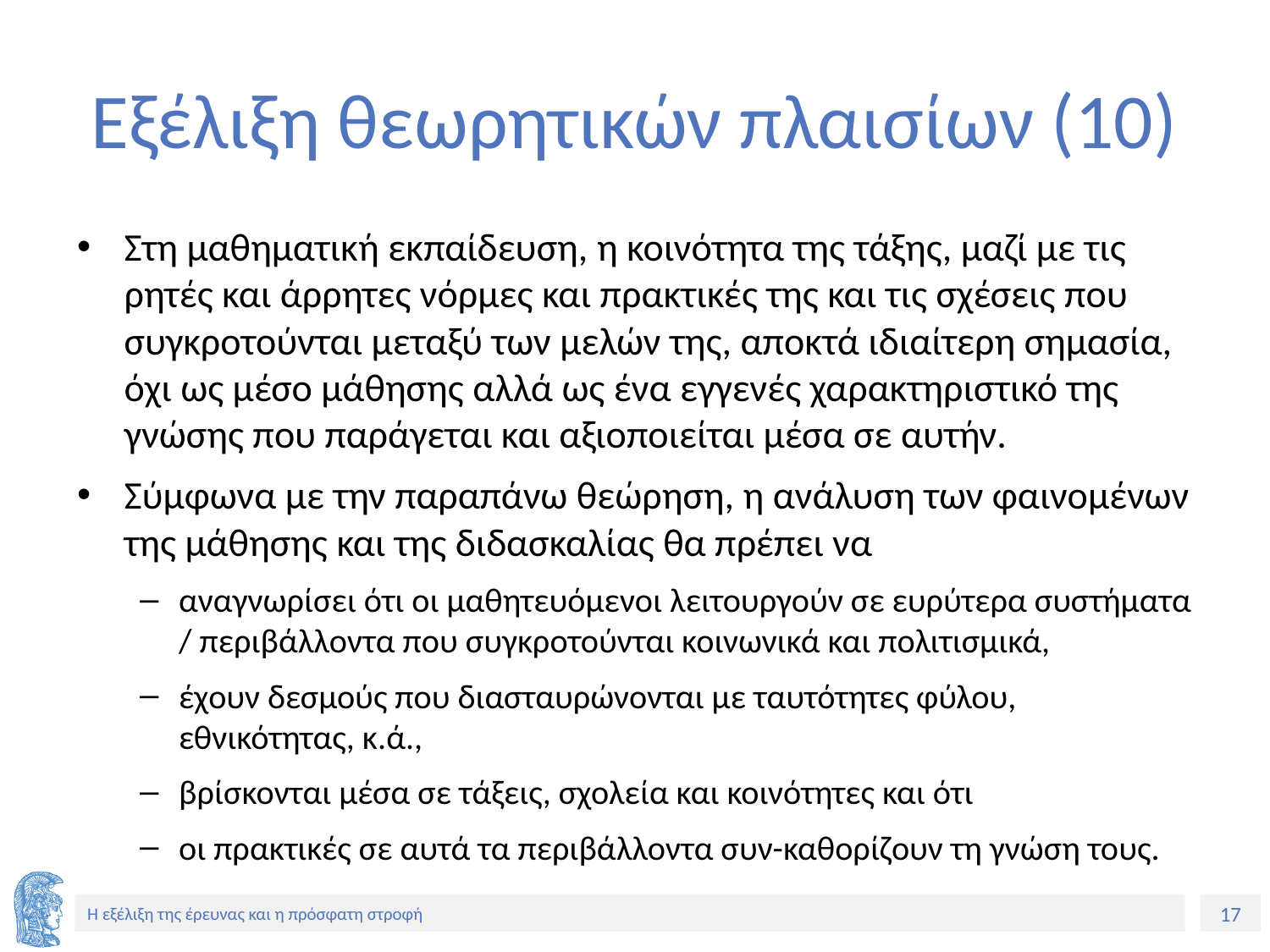

# Εξέλιξη θεωρητικών πλαισίων (10)
Στη μαθηματική εκπαίδευση, η κοινότητα της τάξης, μαζί με τις ρητές και άρρητες νόρμες και πρακτικές της και τις σχέσεις που συγκροτούνται μεταξύ των μελών της, αποκτά ιδιαίτερη σημασία, όχι ως μέσο μάθησης αλλά ως ένα εγγενές χαρακτηριστικό της γνώσης που παράγεται και αξιοποιείται μέσα σε αυτήν.
Σύμφωνα με την παραπάνω θεώρηση, η ανάλυση των φαινομένων της μάθησης και της διδασκαλίας θα πρέπει να
αναγνωρίσει ότι οι μαθητευόμενοι λειτουργούν σε ευρύτερα συστήματα / περιβάλλοντα που συγκροτούνται κοινωνικά και πολιτισμικά,
έχουν δεσμούς που διασταυρώνονται με ταυτότητες φύλου, εθνικότητας, κ.ά.,
βρίσκονται μέσα σε τάξεις, σχολεία και κοινότητες και ότι
οι πρακτικές σε αυτά τα περιβάλλοντα συν-καθορίζουν τη γνώση τους.